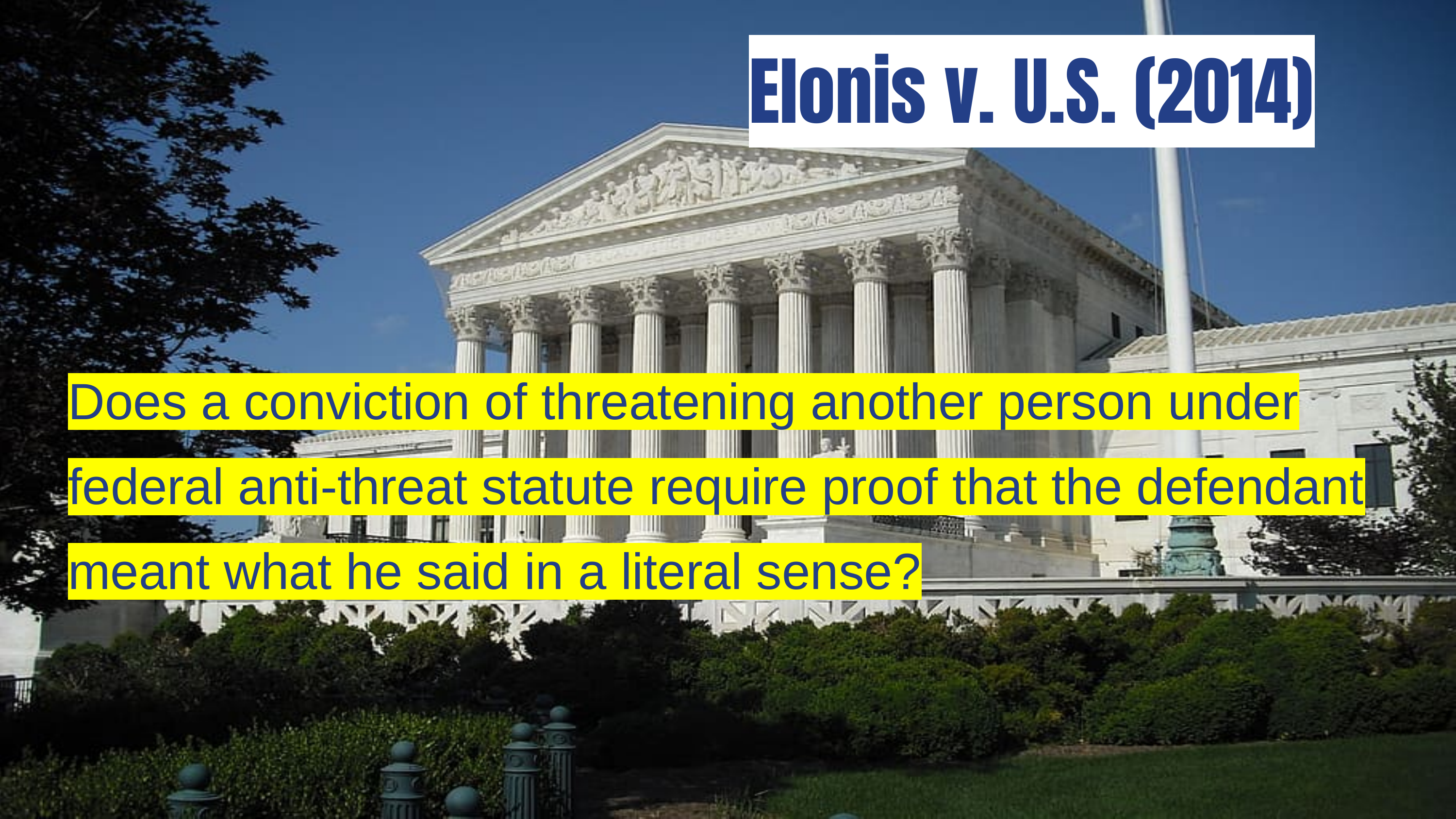

Elonis v. U.S. (2014)
Does a conviction of threatening another person under federal anti-threat statute require proof that the defendant meant what he said in a literal sense?